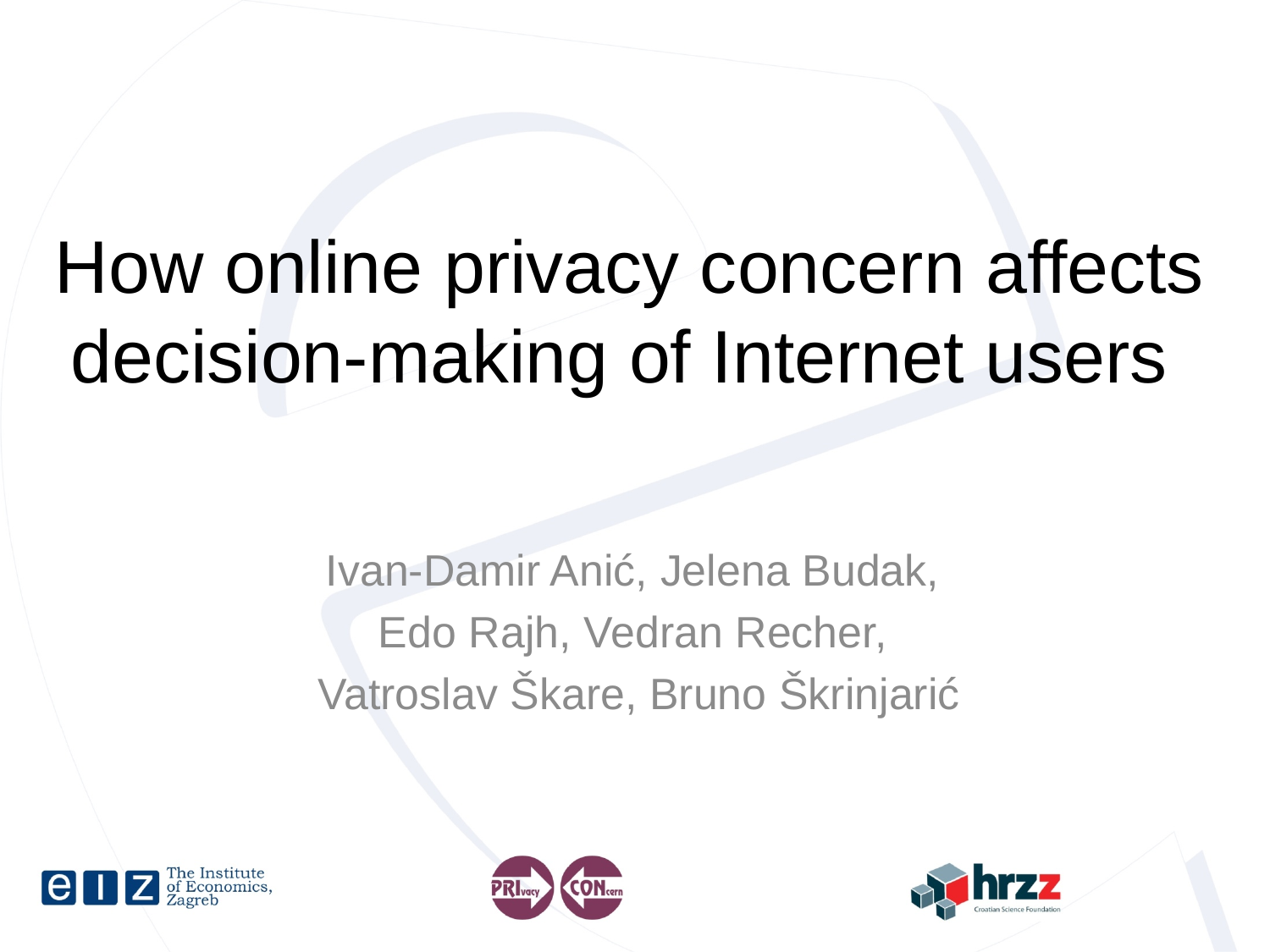

# How online privacy concern affects decision-making of Internet users
Ivan-Damir Anić, Jelena Budak,
Edo Rajh, Vedran Recher,
Vatroslav Škare, Bruno Škrinjarić